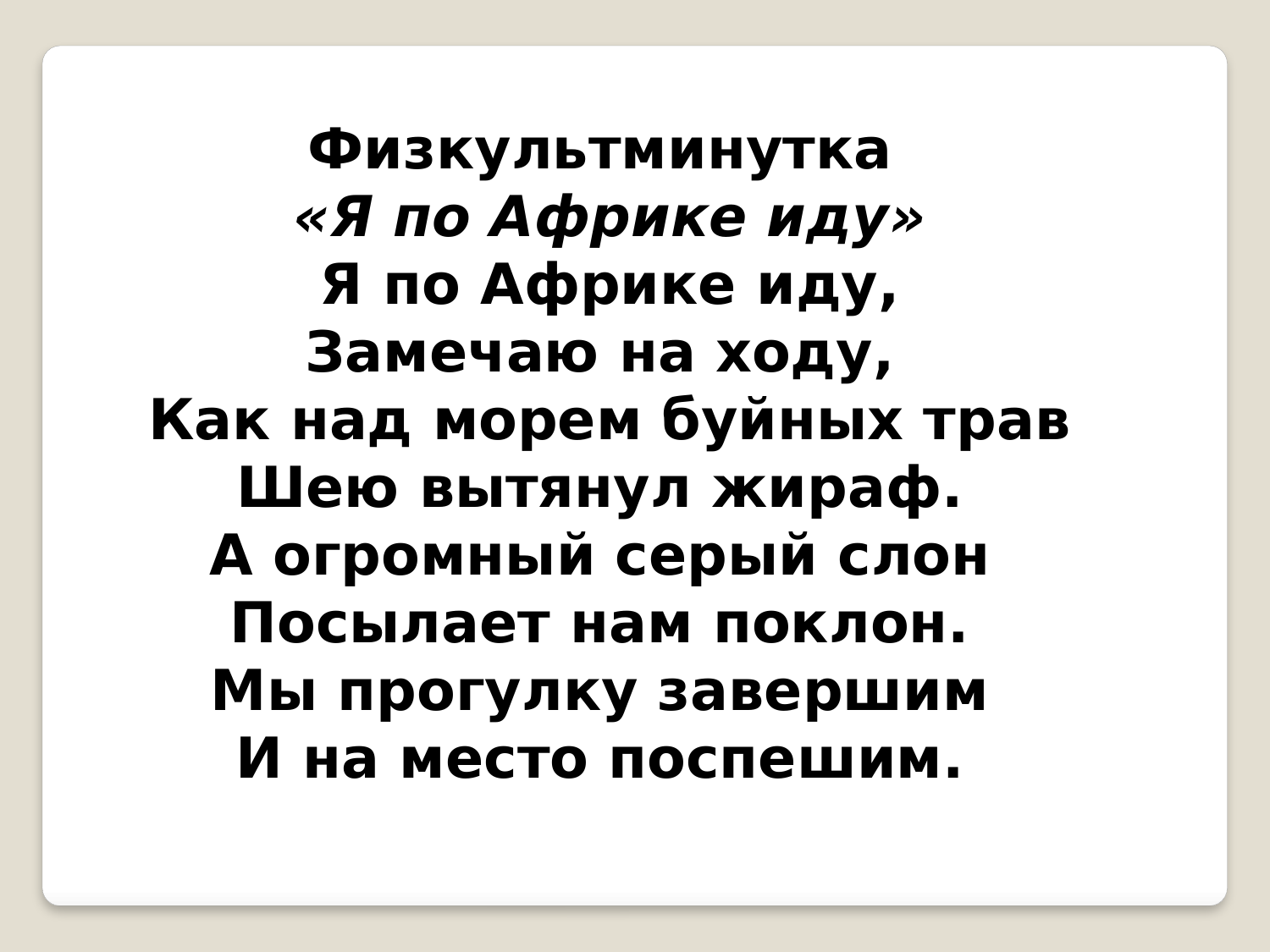

Физкультминутка
«Я по Африке иду»
Я по Африке иду,
Замечаю на ходу,
Как над морем буйных трав
Шею вытянул жираф.
А огромный серый слон
Посылает нам поклон.
Мы прогулку завершим
И на место поспешим.